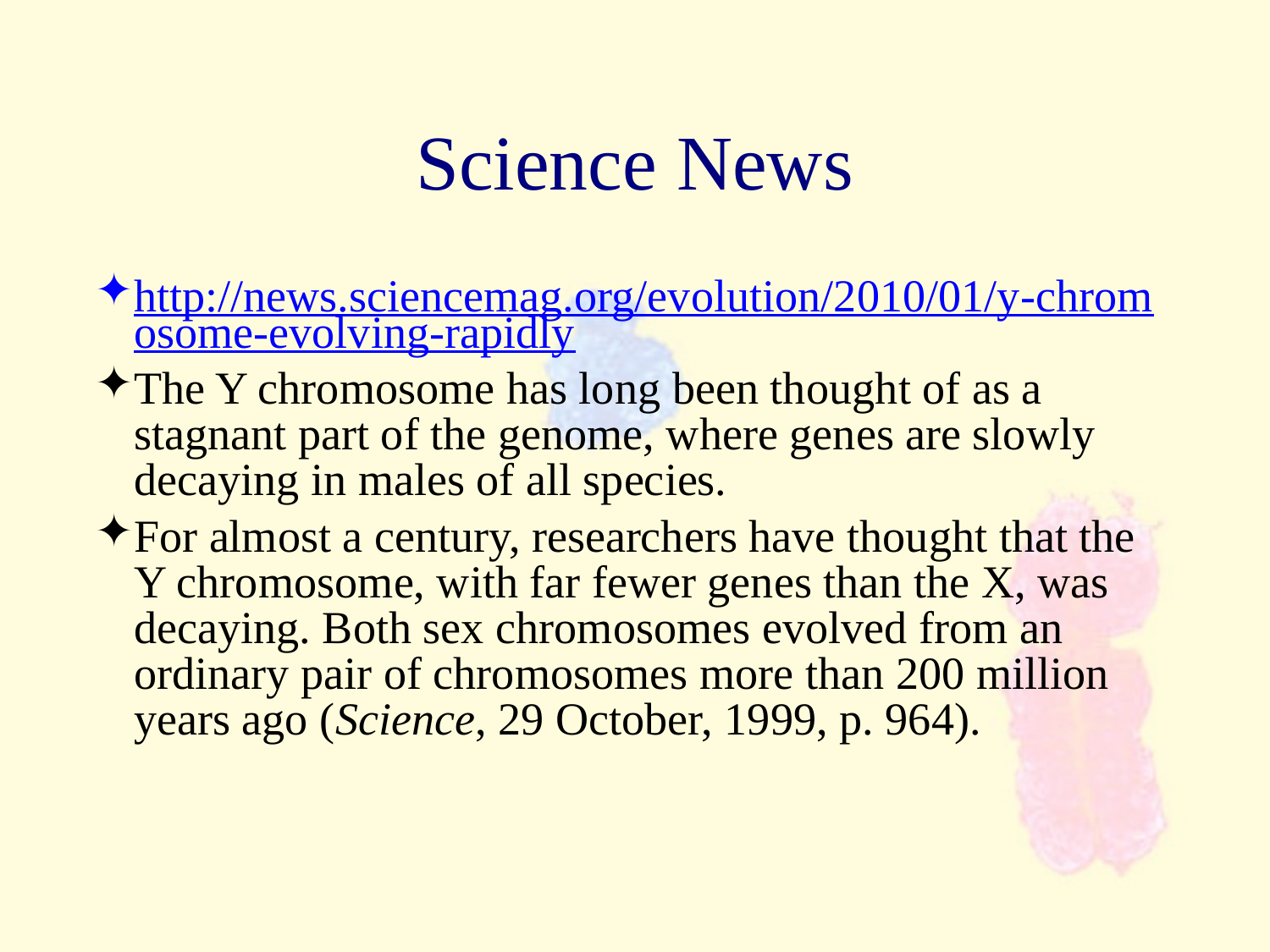

Science News
http://news.sciencemag.org/evolution/2010/01/y-chromosome-evolving-rapidly
The Y chromosome has long been thought of as a stagnant part of the genome, where genes are slowly decaying in males of all species.
For almost a century, researchers have thought that the Y chromosome, with far fewer genes than the X, was decaying. Both sex chromosomes evolved from an ordinary pair of chromosomes more than 200 million years ago (Science, 29 October, 1999, p. 964).